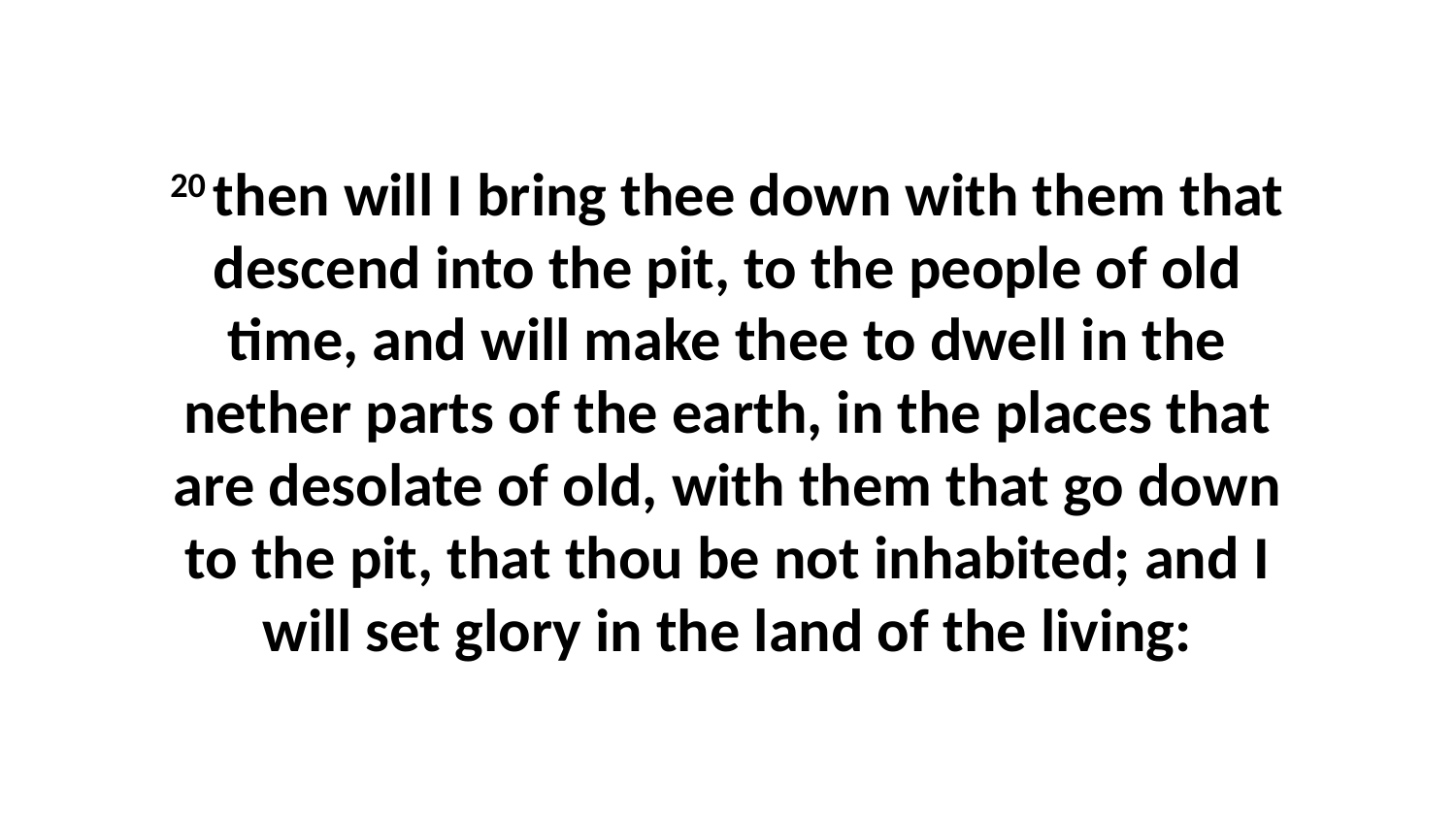

20 then will I bring thee down with them that descend into the pit, to the people of old time, and will make thee to dwell in the nether parts of the earth, in the places that are desolate of old, with them that go down to the pit, that thou be not inhabited; and I will set glory in the land of the living: